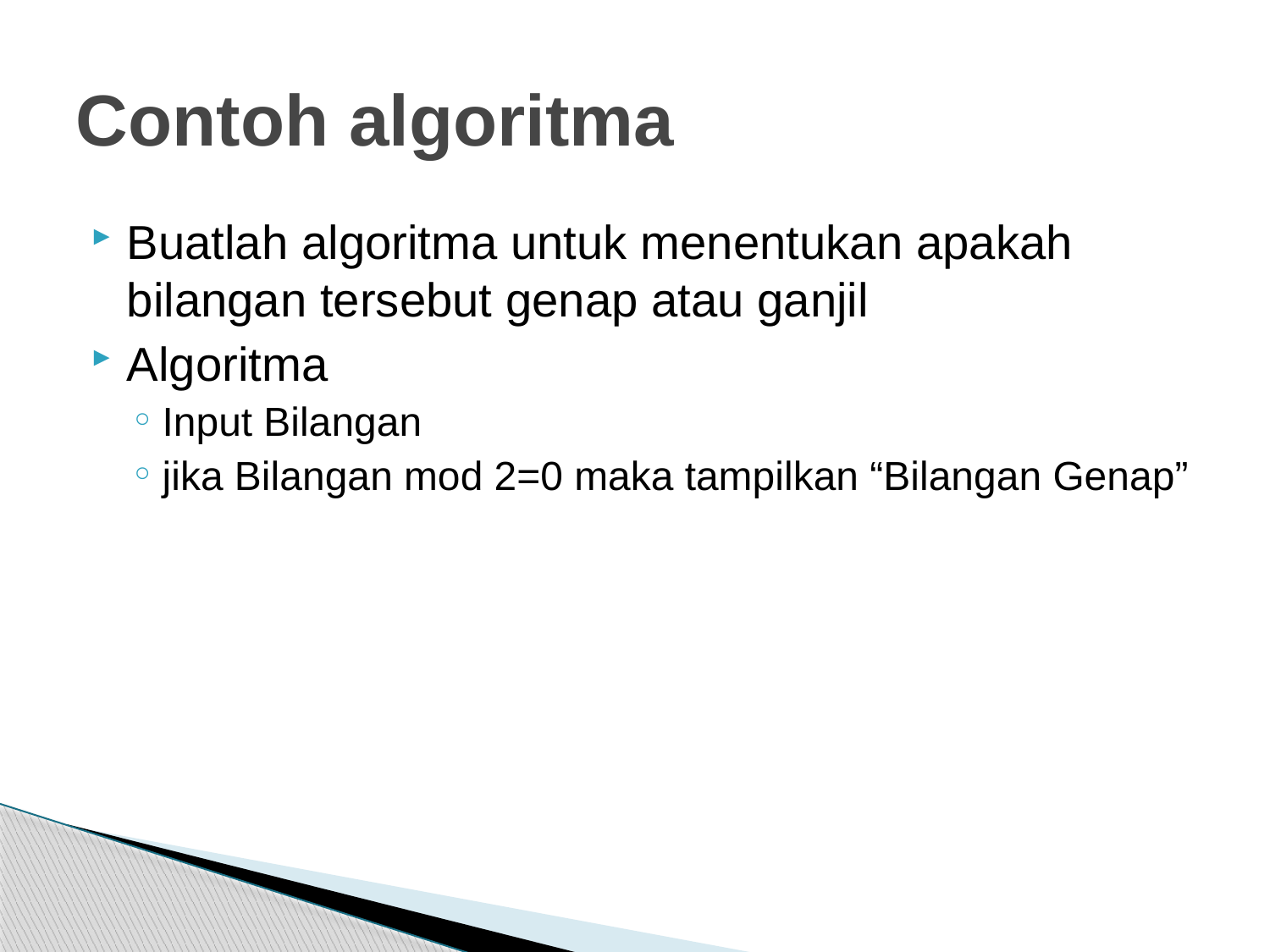

# Contoh algoritma
Buatlah algoritma untuk menentukan apakah bilangan tersebut genap atau ganjil
Algoritma
Input Bilangan
jika Bilangan mod 2=0 maka tampilkan “Bilangan Genap”